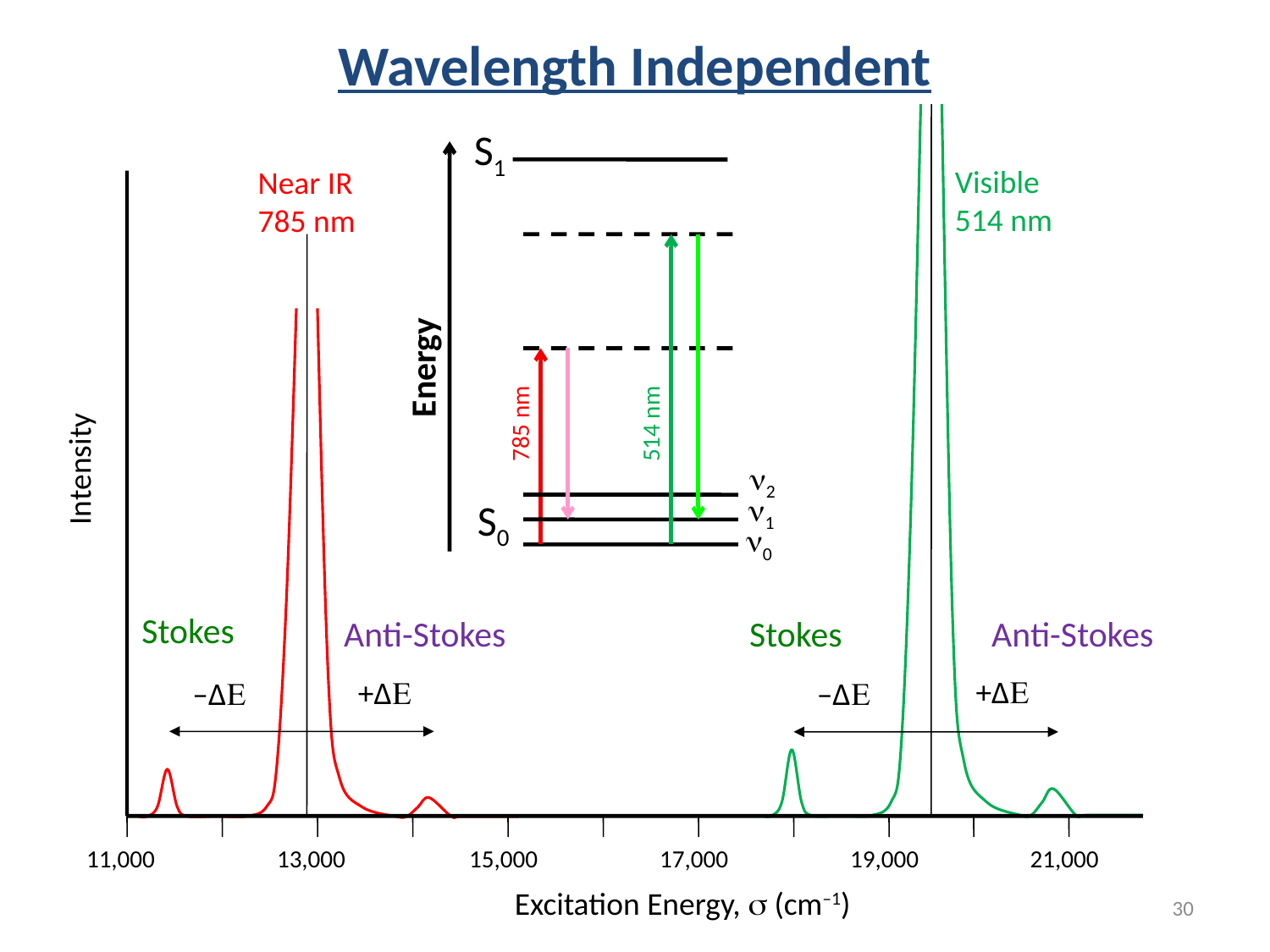

Wavelength Independent

S1

Visible
514 nm

Near IR
785 nm

Energy

785 nm
514 nm
Intensity
ν2
ν1
S0

ν0

Stokes
Anti-Stokes
Stokes
Anti-Stokes
+∆Ε
+∆Ε
–∆Ε
–∆Ε

11,000
13,000
15,000
17,000
19,000
21,000
Excitation Energy, σ (cm–1)
30